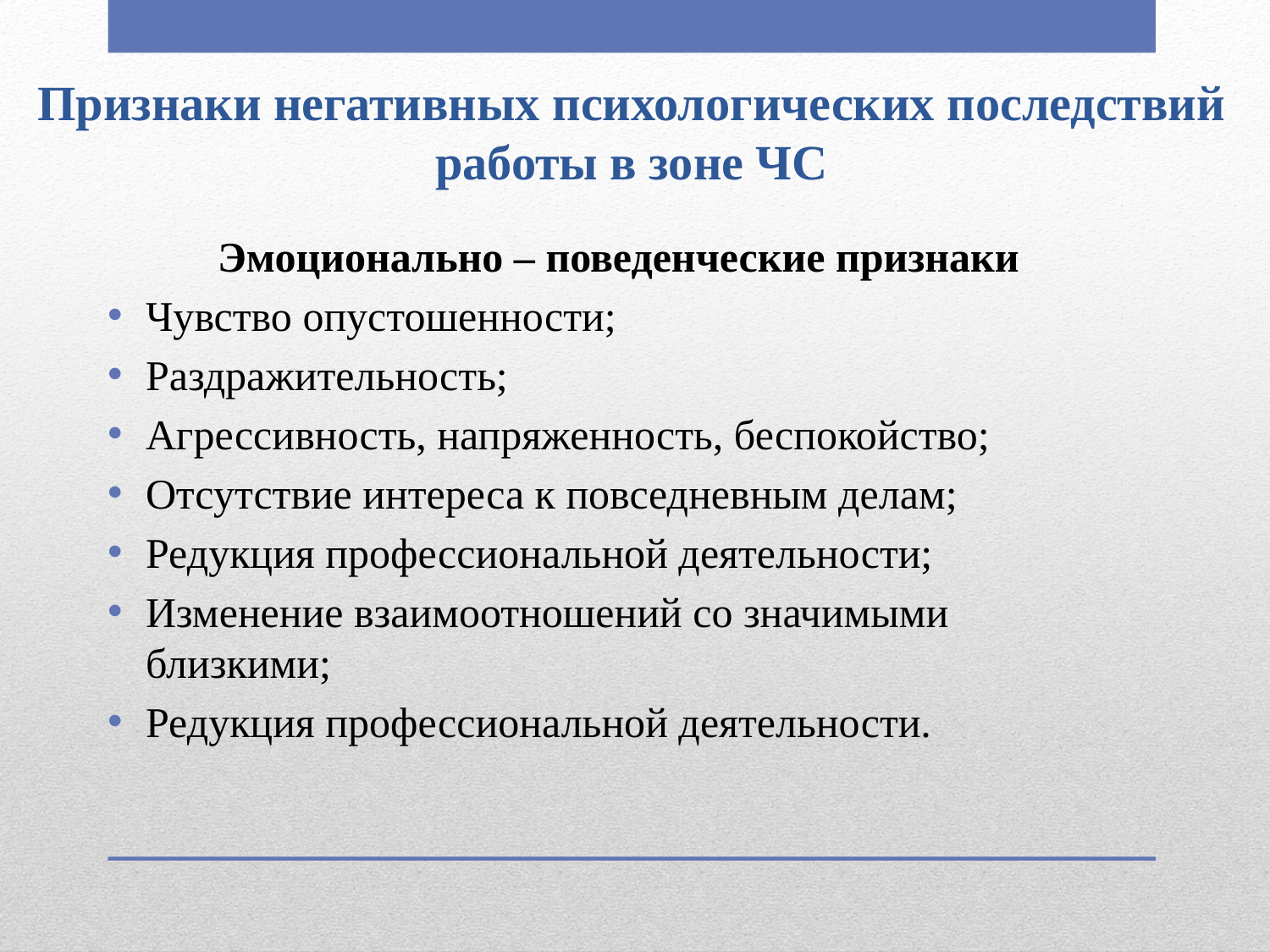

# Признаки негативных психологических последствий работы в зоне ЧС

Эмоционально – поведенческие признаки
Чувство опустошенности;
Раздражительность;
Агрессивность, напряженность, беспокойство;
Отсутствие интереса к повседневным делам;
Редукция профессиональной деятельности;
Изменение взаимоотношений со значимыми близкими;
Редукция профессиональной деятельности.